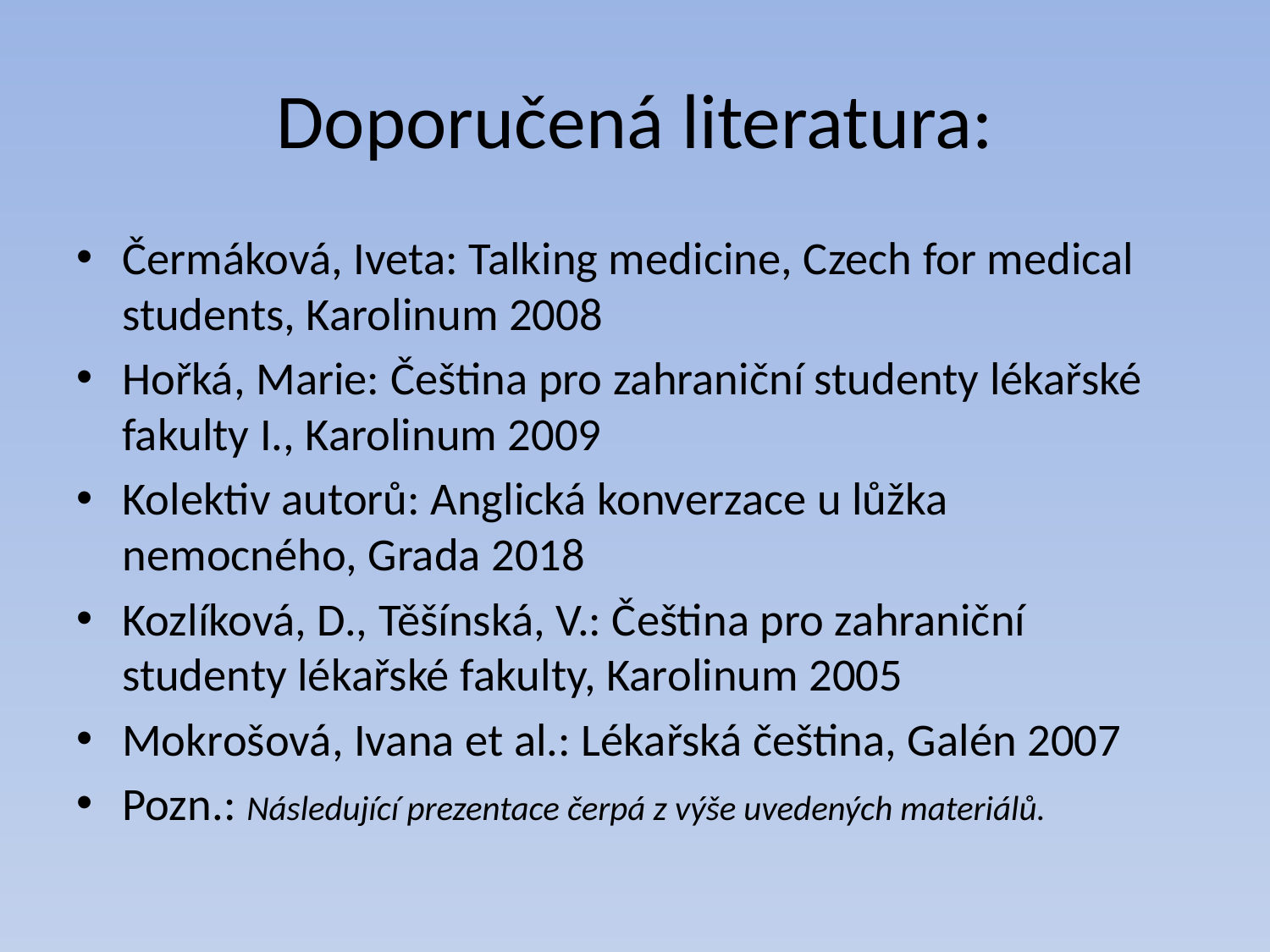

# Doporučená literatura:
Čermáková, Iveta: Talking medicine, Czech for medical students, Karolinum 2008
Hořká, Marie: Čeština pro zahraniční studenty lékařské fakulty I., Karolinum 2009
Kolektiv autorů: Anglická konverzace u lůžka nemocného, Grada 2018
Kozlíková, D., Těšínská, V.: Čeština pro zahraniční studenty lékařské fakulty, Karolinum 2005
Mokrošová, Ivana et al.: Lékařská čeština, Galén 2007
Pozn.: Následující prezentace čerpá z výše uvedených materiálů.